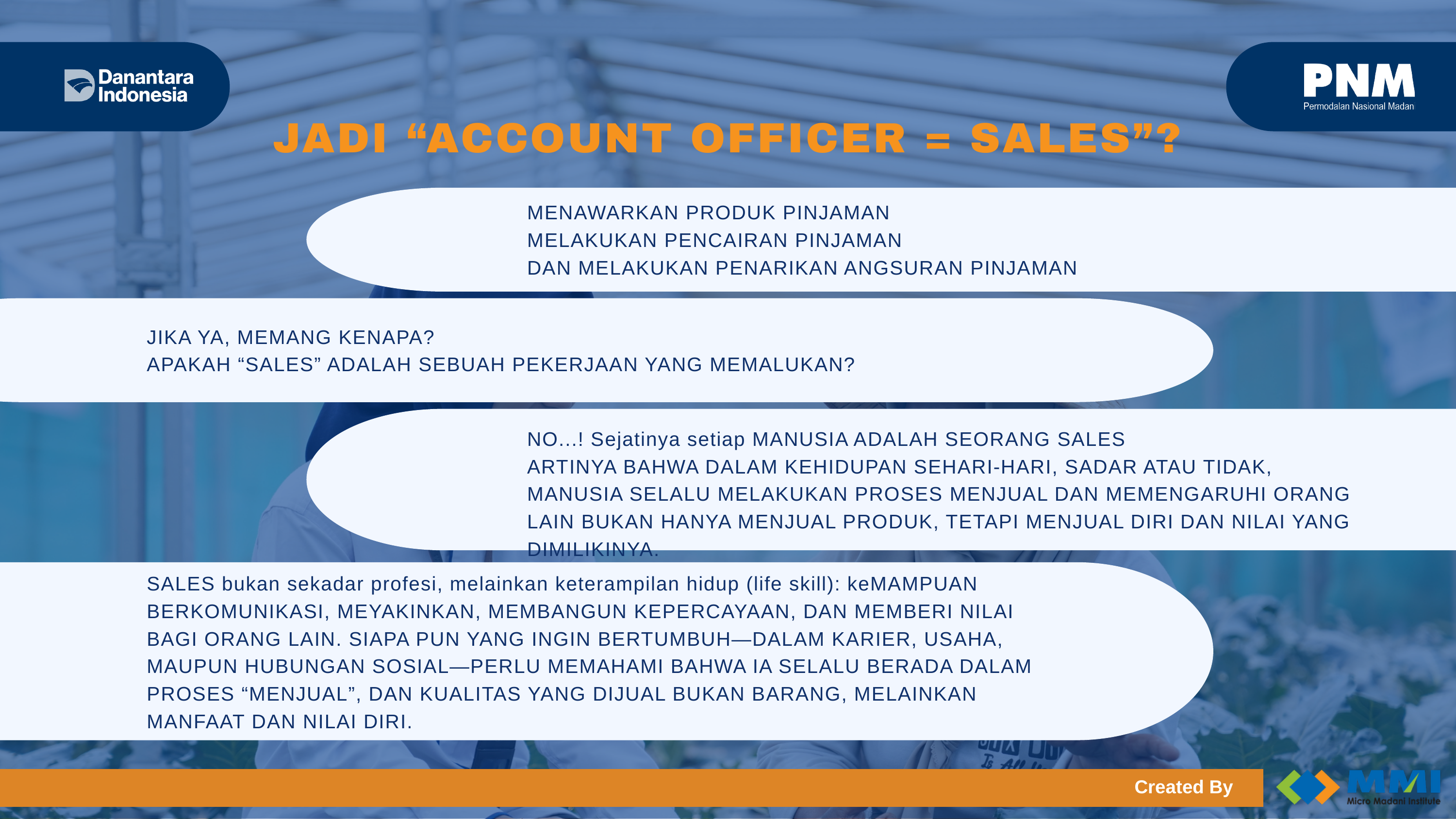

JADI “ACCOUNT OFFICER = SALES”?

MENAWARKAN PRODUK PINJAMAN
MELAKUKAN PENCAIRAN PINJAMAN
DAN MELAKUKAN PENARIKAN ANGSURAN PINJAMAN

JIKA YA, MEMANG KENAPA?
APAKAH “SALES” ADALAH SEBUAH PEKERJAAN YANG MEMALUKAN?

NO...! Sejatinya setiap MANUSIA ADALAH SEORANG SALES
ARTINYA BAHWA DALAM KEHIDUPAN SEHARI-HARI, SADAR ATAU TIDAK, MANUSIA SELALU MELAKUKAN PROSES MENJUAL DAN MEMENGARUHI ORANG LAIN BUKAN HANYA MENJUAL PRODUK, TETAPI MENJUAL DIRI DAN NILAI YANG DIMILIKINYA.

SALES bukan sekadar profesi, melainkan keterampilan hidup (life skill): keMAMPUAN BERKOMUNIKASI, MEYAKINKAN, MEMBANGUN KEPERCAYAAN, DAN MEMBERI NILAI BAGI ORANG LAIN. SIAPA PUN YANG INGIN BERTUMBUH—DALAM KARIER, USAHA, MAUPUN HUBUNGAN SOSIAL—PERLU MEMAHAMI BAHWA IA SELALU BERADA DALAM PROSES “MENJUAL”, DAN KUALITAS YANG DIJUAL BUKAN BARANG, MELAINKAN MANFAAT DAN NILAI DIRI.

Created By